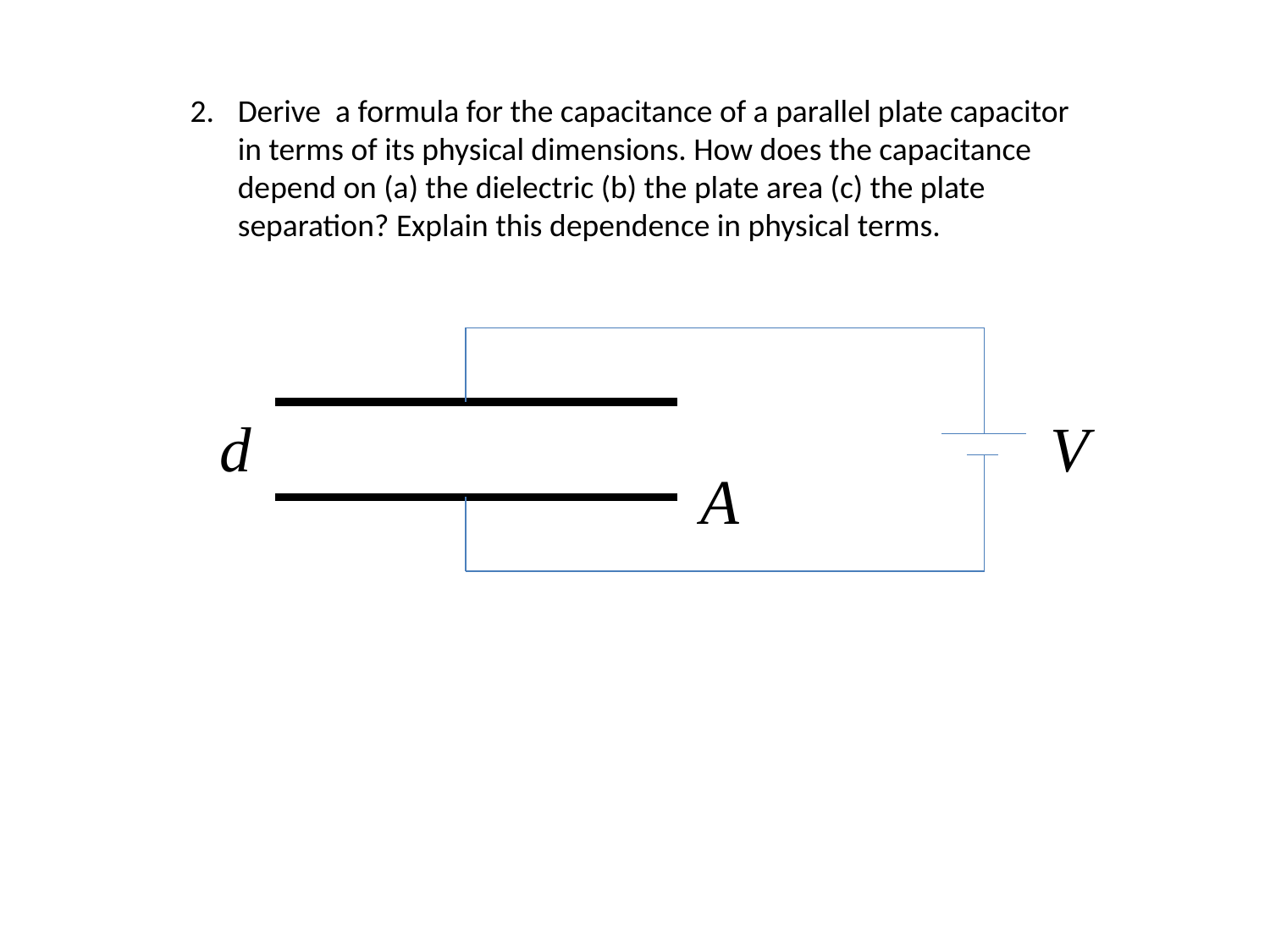

2.	Derive  a formula for the capacitance of a parallel plate capacitor in terms of its physical dimensions. How does the capacitance depend on (a) the dielectric (b) the plate area (c) the plate separation? Explain this dependence in physical terms.

d
V
A